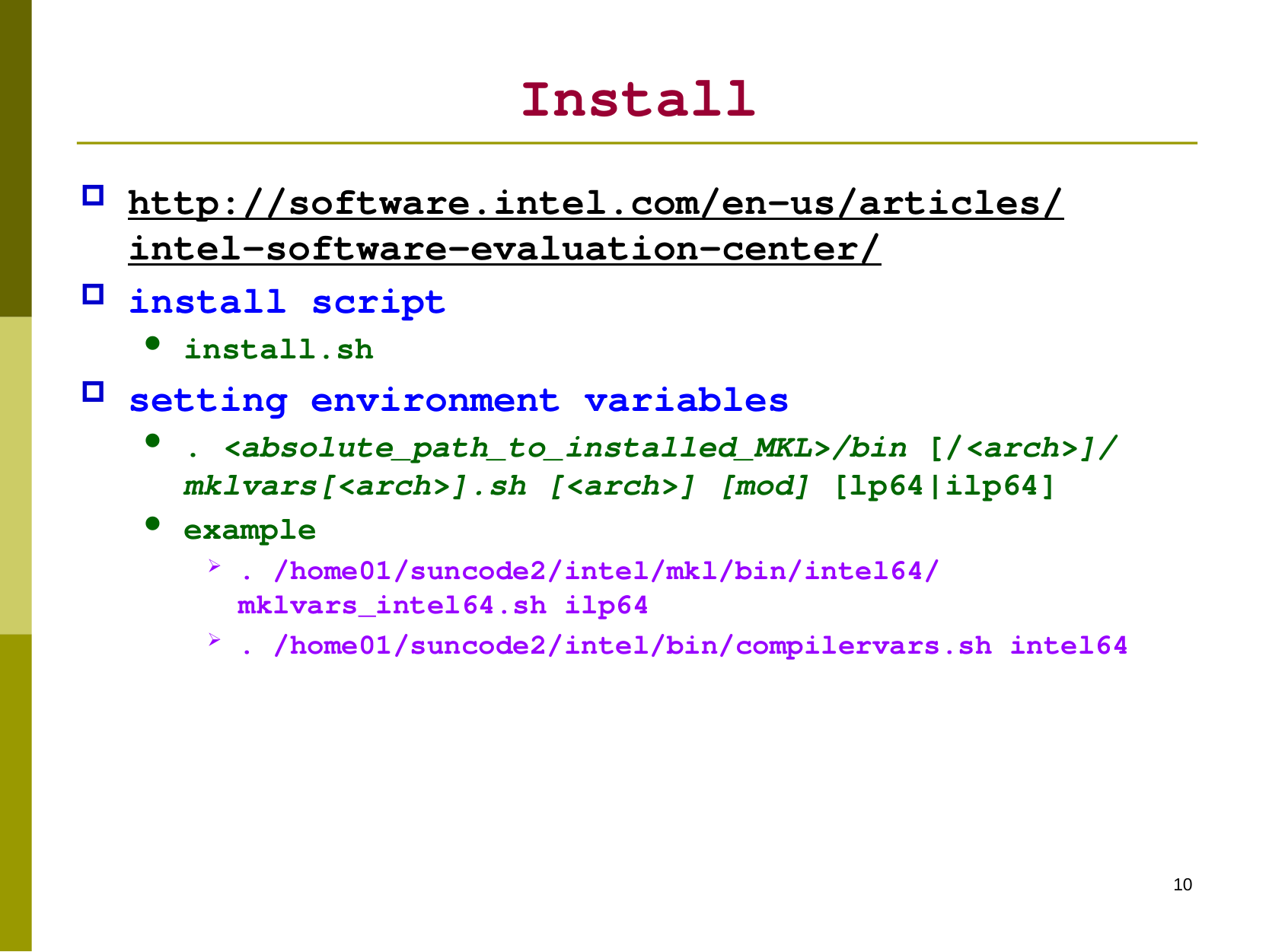

# Install
http://software.intel.com/en-us/articles/intel-software-evaluation-center/
install script
install.sh
setting environment variables
. <absolute_path_to_installed_MKL>/bin [/<arch>]/mklvars[<arch>].sh [<arch>] [mod] [lp64|ilp64]
example
. /home01/suncode2/intel/mkl/bin/intel64/mklvars_intel64.sh ilp64
. /home01/suncode2/intel/bin/compilervars.sh intel64

10